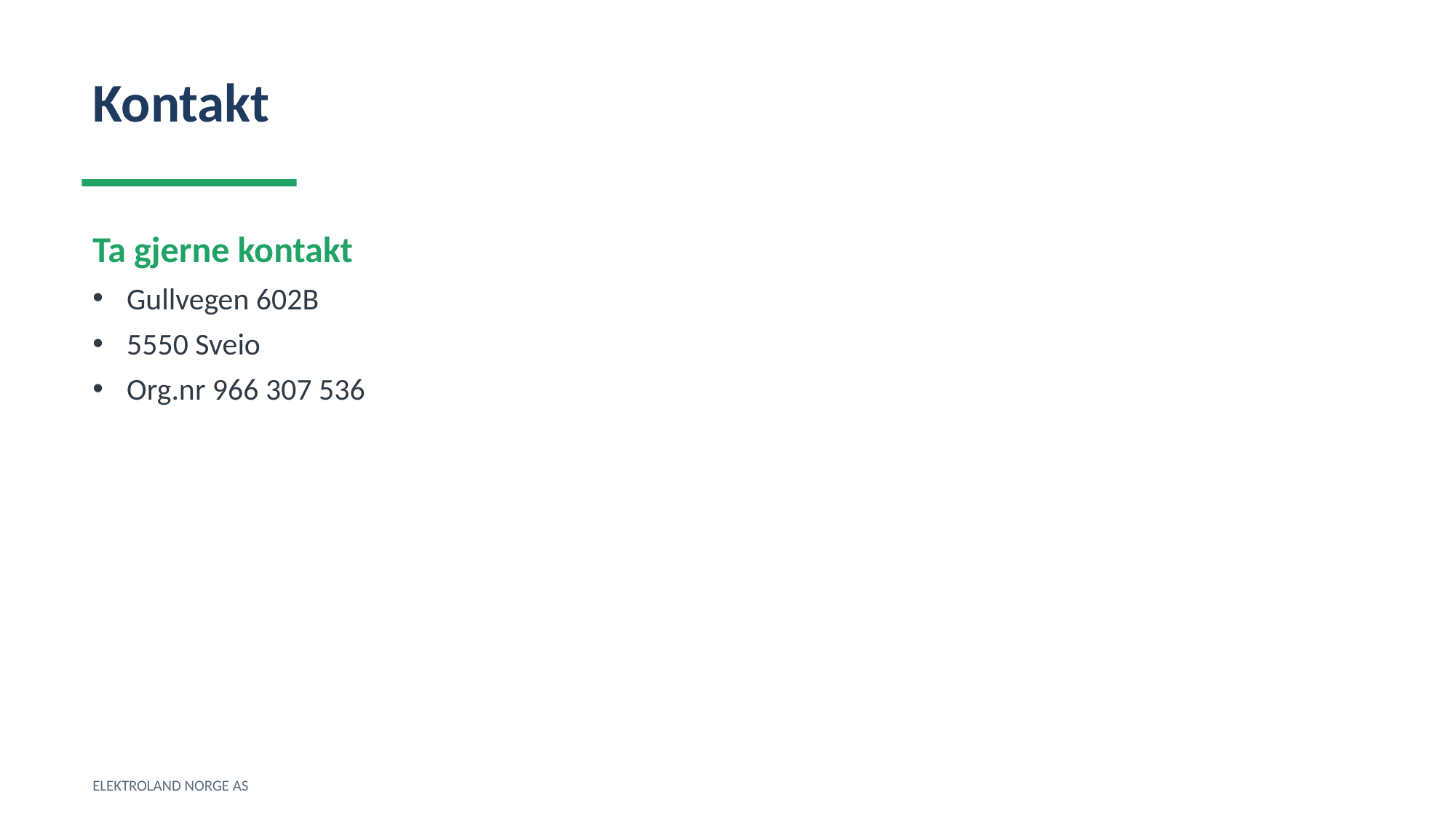

Kontakt

Ta gjerne kontakt
Gullvegen 602B
5550 Sveio
Org.nr 966 307 536
ELEKTROLAND NORGE AS